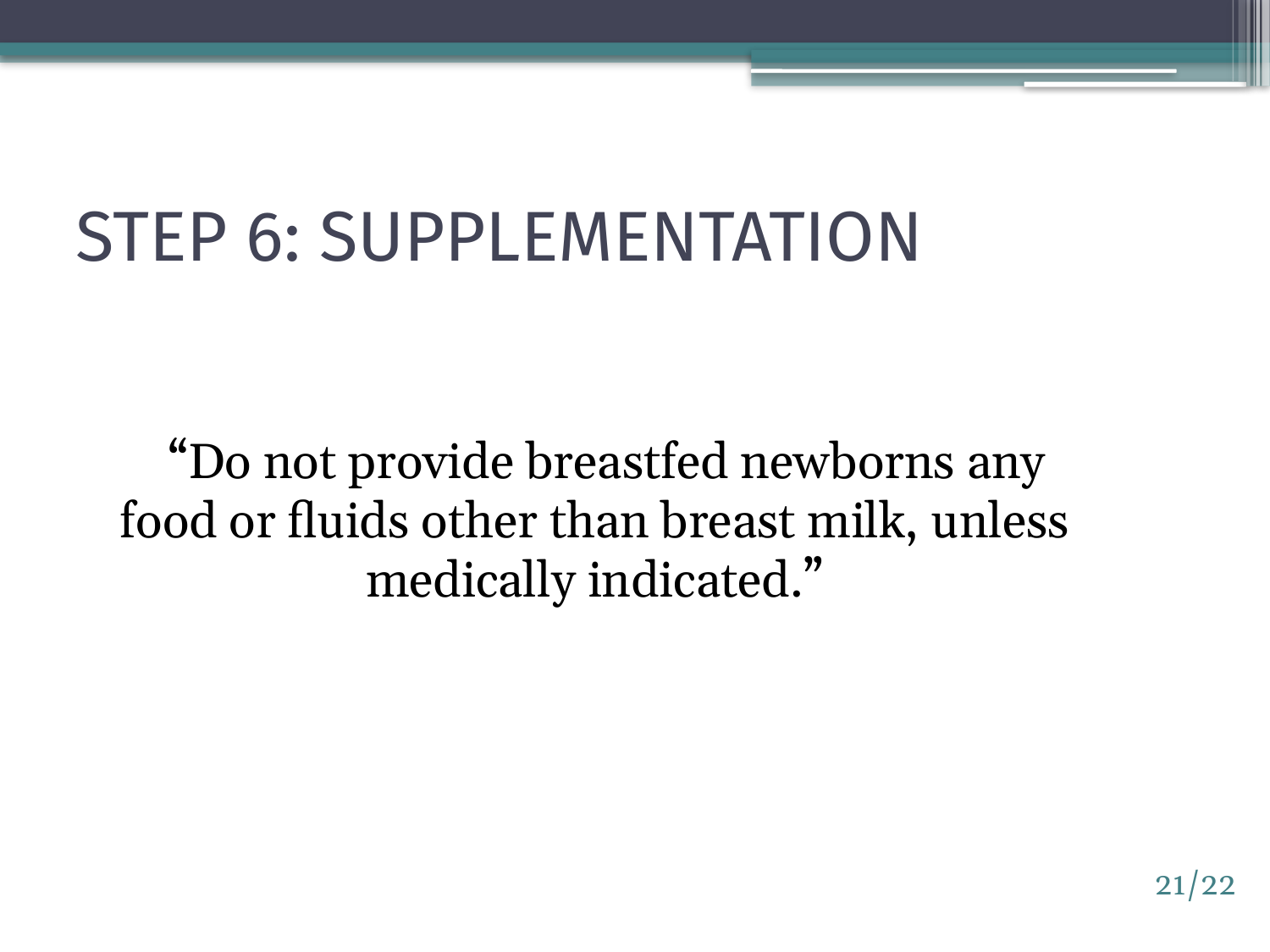

# Step 6: Supplementation
  “Do not provide breastfed newborns any food or fluids other than breast milk, unless medically indicated.”

21/22